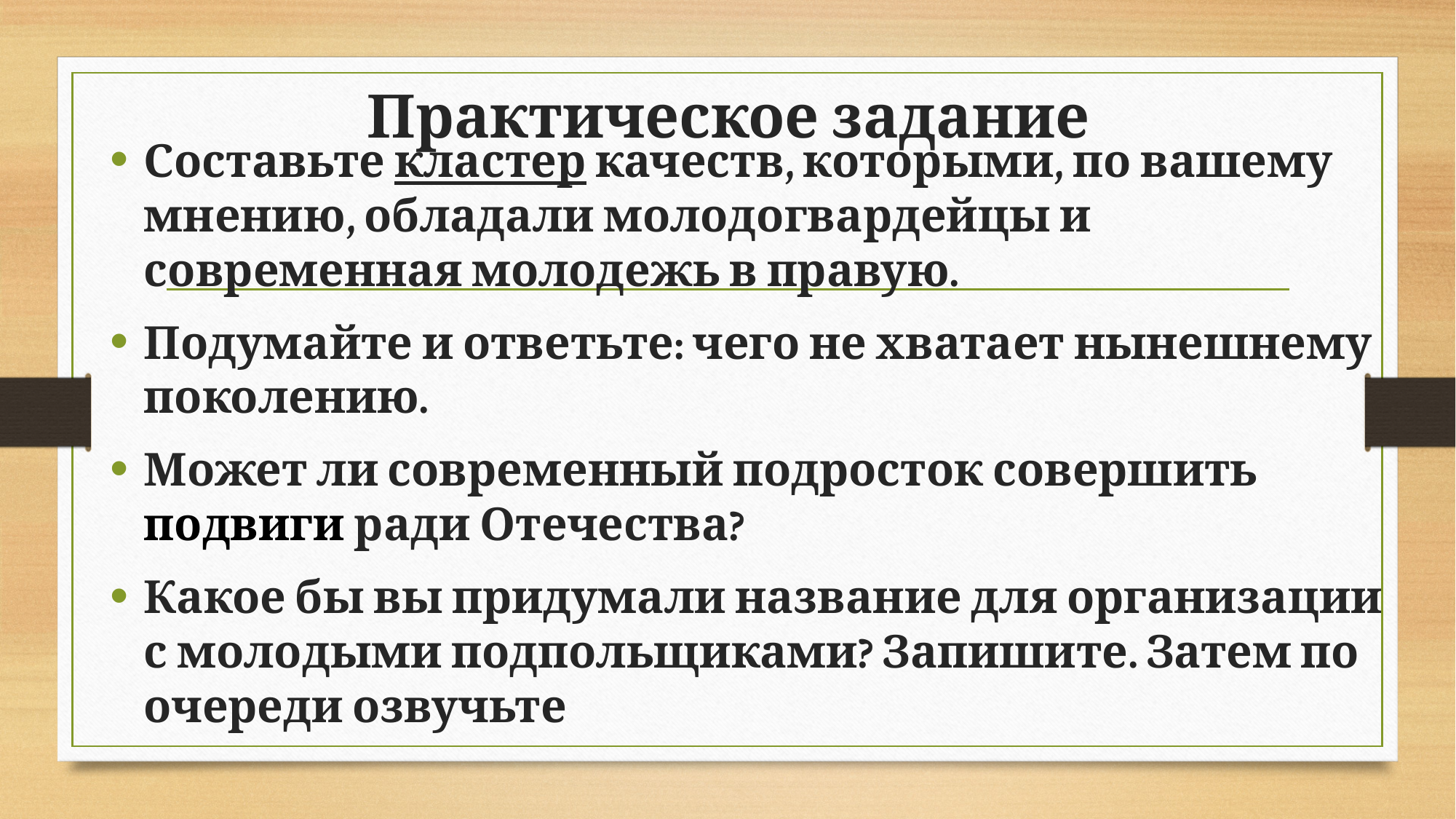

# Практическое задание
Составьте кластер качеств, которыми, по вашему мнению, обладали молодогвардейцы и современная молодежь в правую.
Подумайте и ответьте: чего не хватает нынешнему поколению.
Может ли современный подросток совершить подвиги ради Отечества?
Какое бы вы придумали название для организации с молодыми подпольщиками? Запишите. Затем по очереди озвучьте